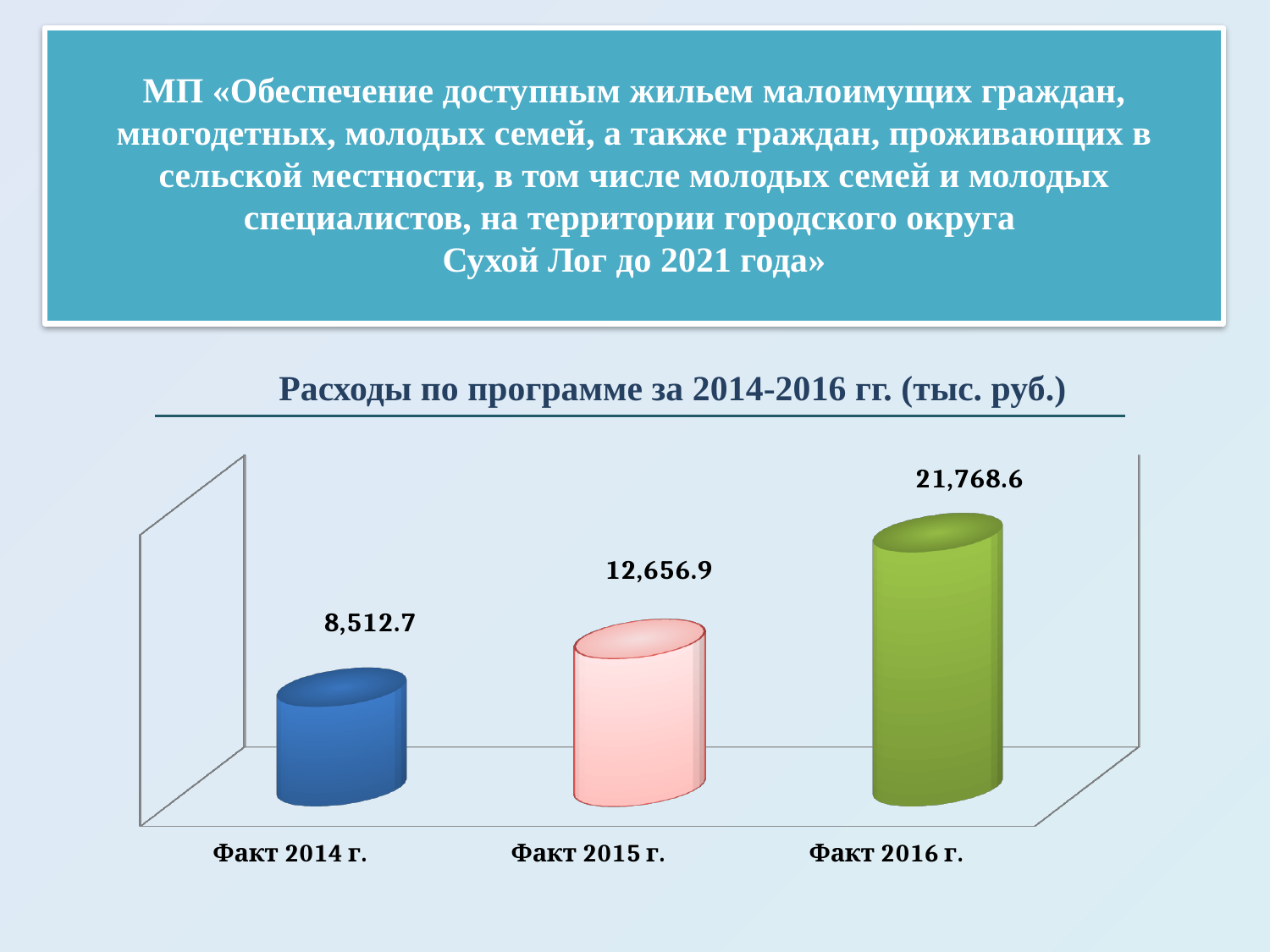

МП «Обеспечение доступным жильем малоимущих граждан, многодетных, молодых семей, а также граждан, проживающих в сельской местности, в том числе молодых семей и молодых специалистов, на территории городского округа
Сухой Лог до 2021 года»

          Расходы по программе за 2014-2016 гг. (тыс. руб.)

[unsupported chart]